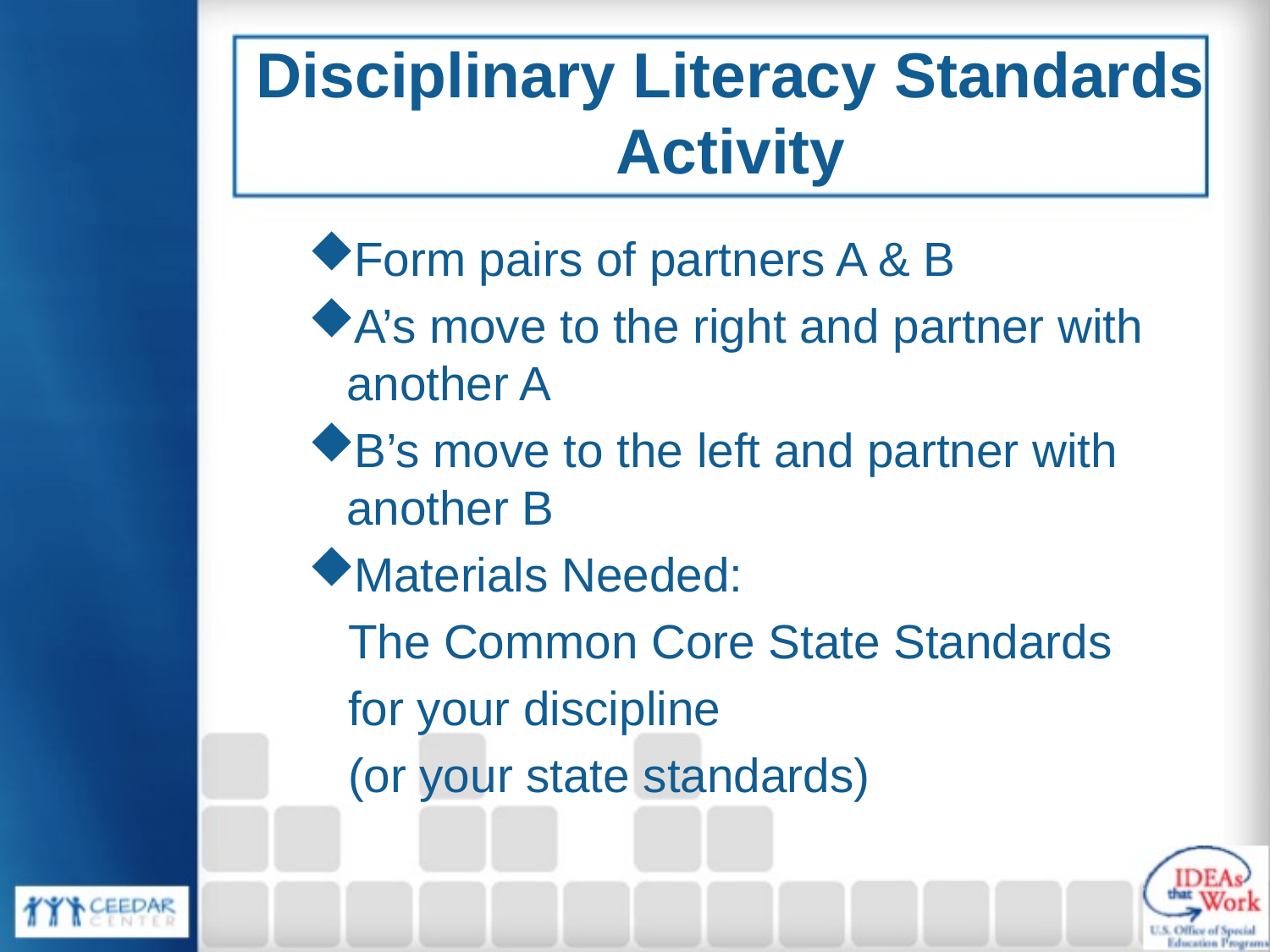

# Disciplinary Literacy Standards Activity
Form pairs of partners A & B
A’s move to the right and partner with another A
B’s move to the left and partner with another B
Materials Needed:
   The Common Core State Standards
   for your discipline
   (or your state standards)